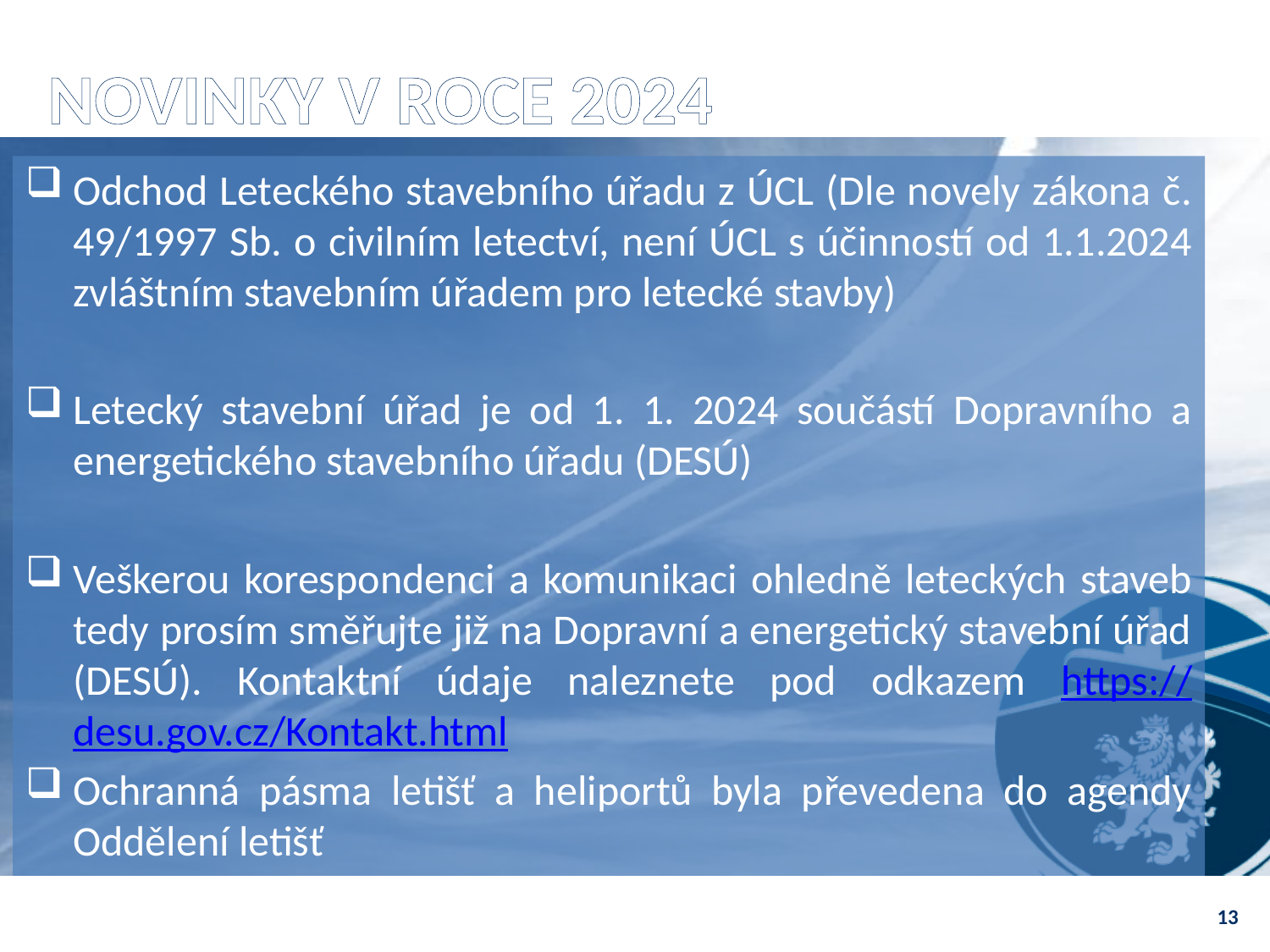

# Novinky v roce 2024
Odchod Leteckého stavebního úřadu z ÚCL (Dle novely zákona č. 49/1997 Sb. o civilním letectví, není ÚCL s účinností od 1.1.2024 zvláštním stavebním úřadem pro letecké stavby)

Letecký stavební úřad je od 1. 1. 2024 součástí Dopravního a energetického stavebního úřadu (DESÚ)

Veškerou korespondenci a komunikaci ohledně leteckých staveb tedy prosím směřujte již na Dopravní a energetický stavební úřad (DESÚ). Kontaktní údaje naleznete pod odkazem https://desu.gov.cz/Kontakt.html
Ochranná pásma letišť a heliportů byla převedena do agendy Oddělení letišť
13